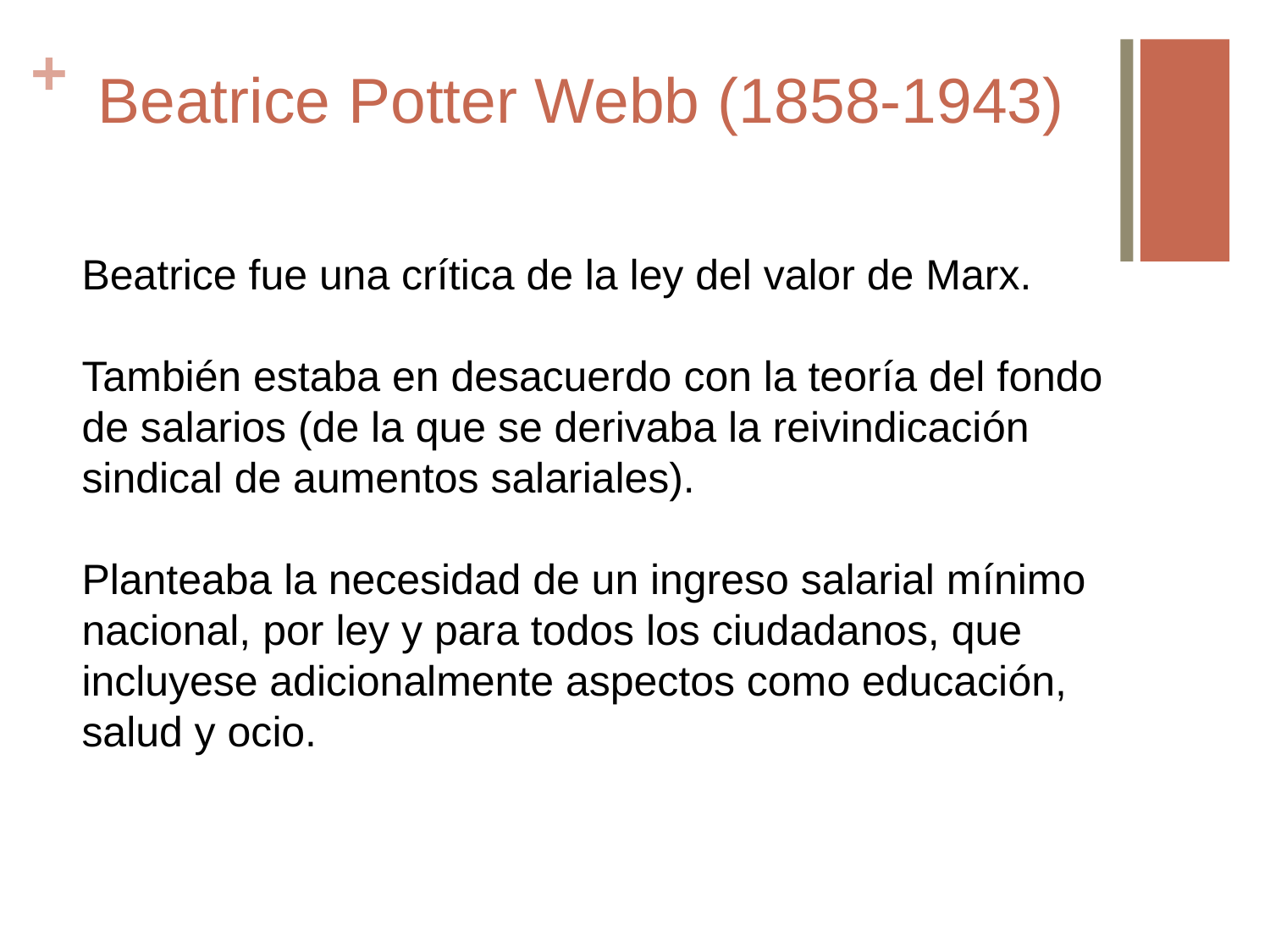

# Beatrice Potter Webb (1858-1943)
Beatrice fue una crítica de la ley del valor de Marx.

También estaba en desacuerdo con la teoría del fondo de salarios (de la que se derivaba la reivindicación sindical de aumentos salariales).

Planteaba la necesidad de un ingreso salarial mínimo nacional, por ley y para todos los ciudadanos, que incluyese adicionalmente aspectos como educación, salud y ocio.